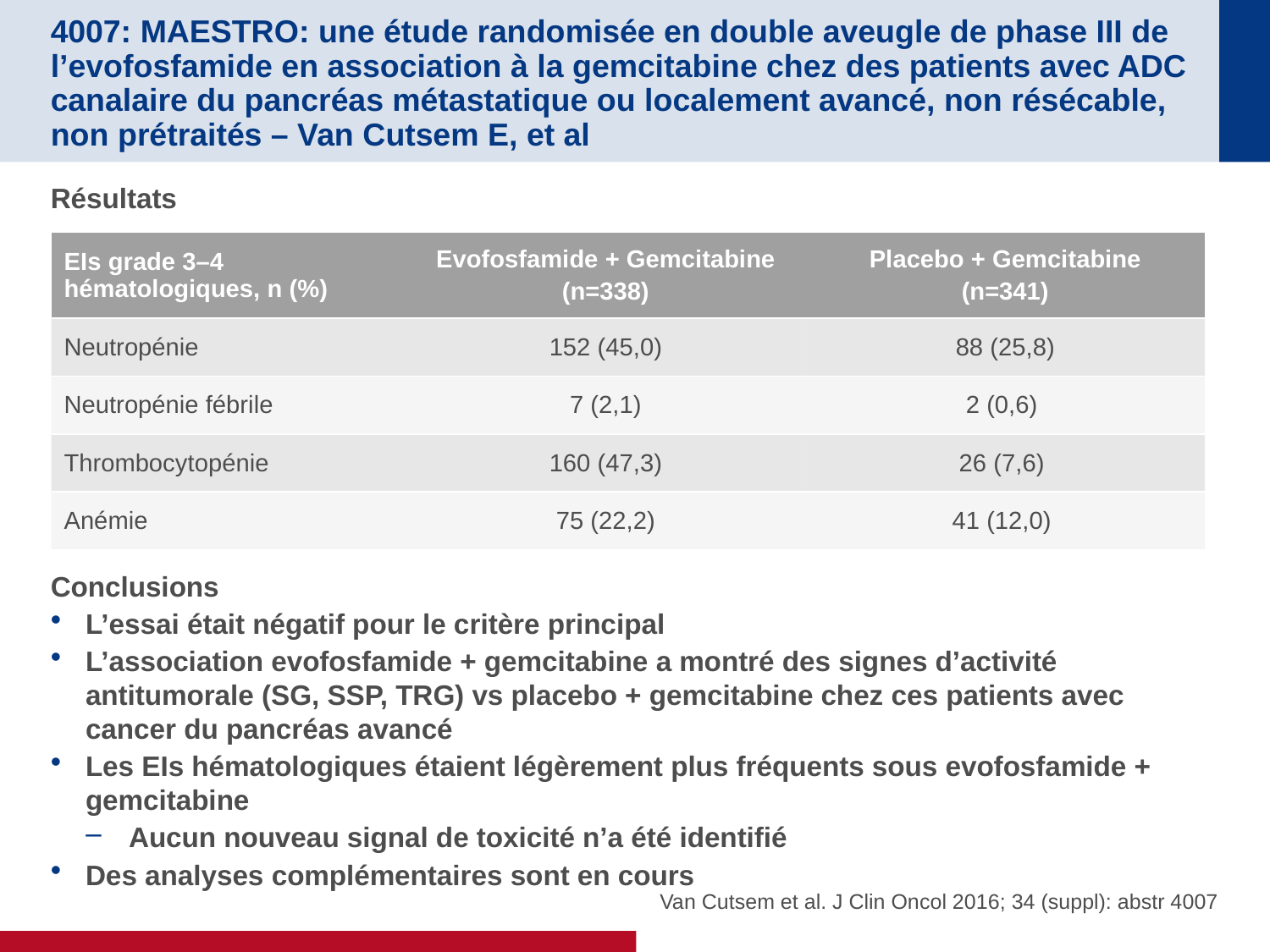

# 4007: MAESTRO: une étude randomisée en double aveugle de phase III de l’evofosfamide en association à la gemcitabine chez des patients avec ADC canalaire du pancréas métastatique ou localement avancé, non résécable, non prétraités – Van Cutsem E, et al
Résultats

Conclusions
L’essai était négatif pour le critère principal
L’association evofosfamide + gemcitabine a montré des signes d’activité antitumorale (SG, SSP, TRG) vs placebo + gemcitabine chez ces patients avec cancer du pancréas avancé
Les EIs hématologiques étaient légèrement plus fréquents sous evofosfamide + gemcitabine
Aucun nouveau signal de toxicité n’a été identifié
Des analyses complémentaires sont en cours
| EIs grade 3–4 hématologiques, n (%) | Evofosfamide + Gemcitabine (n=338) | Placebo + Gemcitabine (n=341) |
| --- | --- | --- |
| Neutropénie | 152 (45,0) | 88 (25,8) |
| Neutropénie fébrile | 7 (2,1) | 2 (0,6) |
| Thrombocytopénie | 160 (47,3) | 26 (7,6) |
| Anémie | 75 (22,2) | 41 (12,0) |
Van Cutsem et al. J Clin Oncol 2016; 34 (suppl): abstr 4007